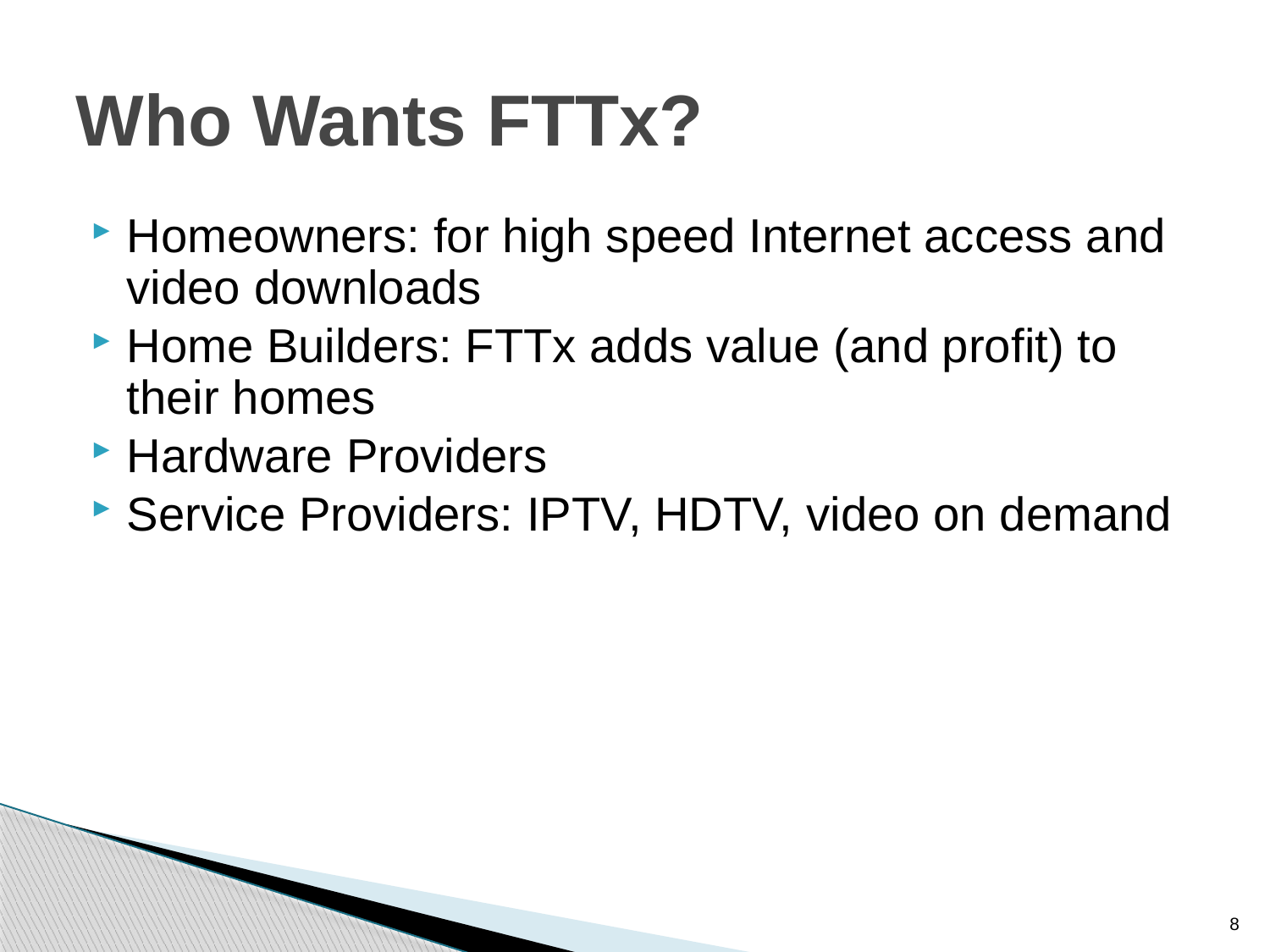

# Who Wants FTTx?
Homeowners: for high speed Internet access and video downloads
Home Builders: FTTx adds value (and profit) to their homes
Hardware Providers
Service Providers: IPTV, HDTV, video on demand

8